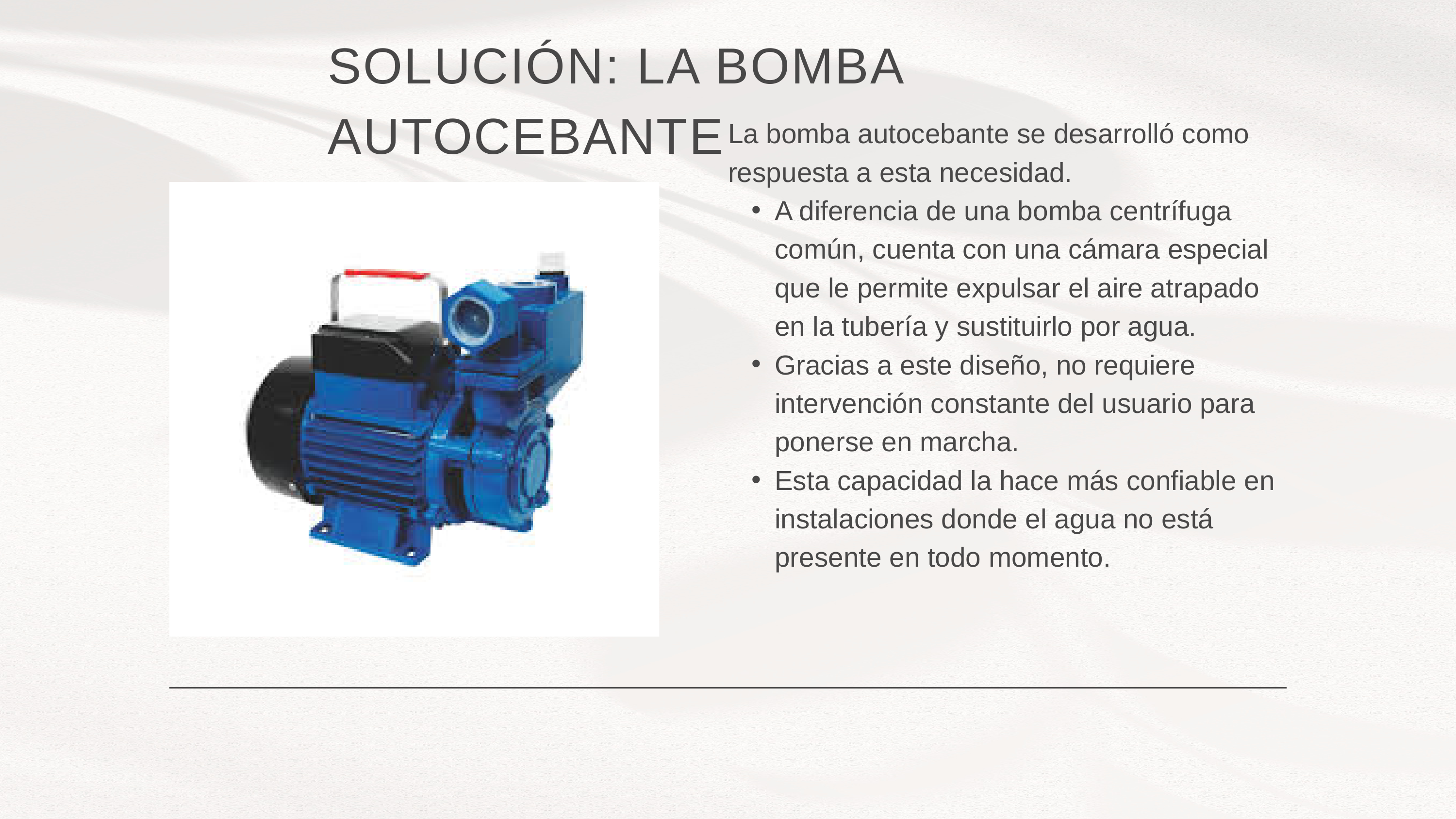

SOLUCIÓN: LA BOMBA AUTOCEBANTE
La bomba autocebante se desarrolló como respuesta a esta necesidad.
A diferencia de una bomba centrífuga común, cuenta con una cámara especial que le permite expulsar el aire atrapado en la tubería y sustituirlo por agua.
Gracias a este diseño, no requiere intervención constante del usuario para ponerse en marcha.
Esta capacidad la hace más confiable en instalaciones donde el agua no está presente en todo momento.